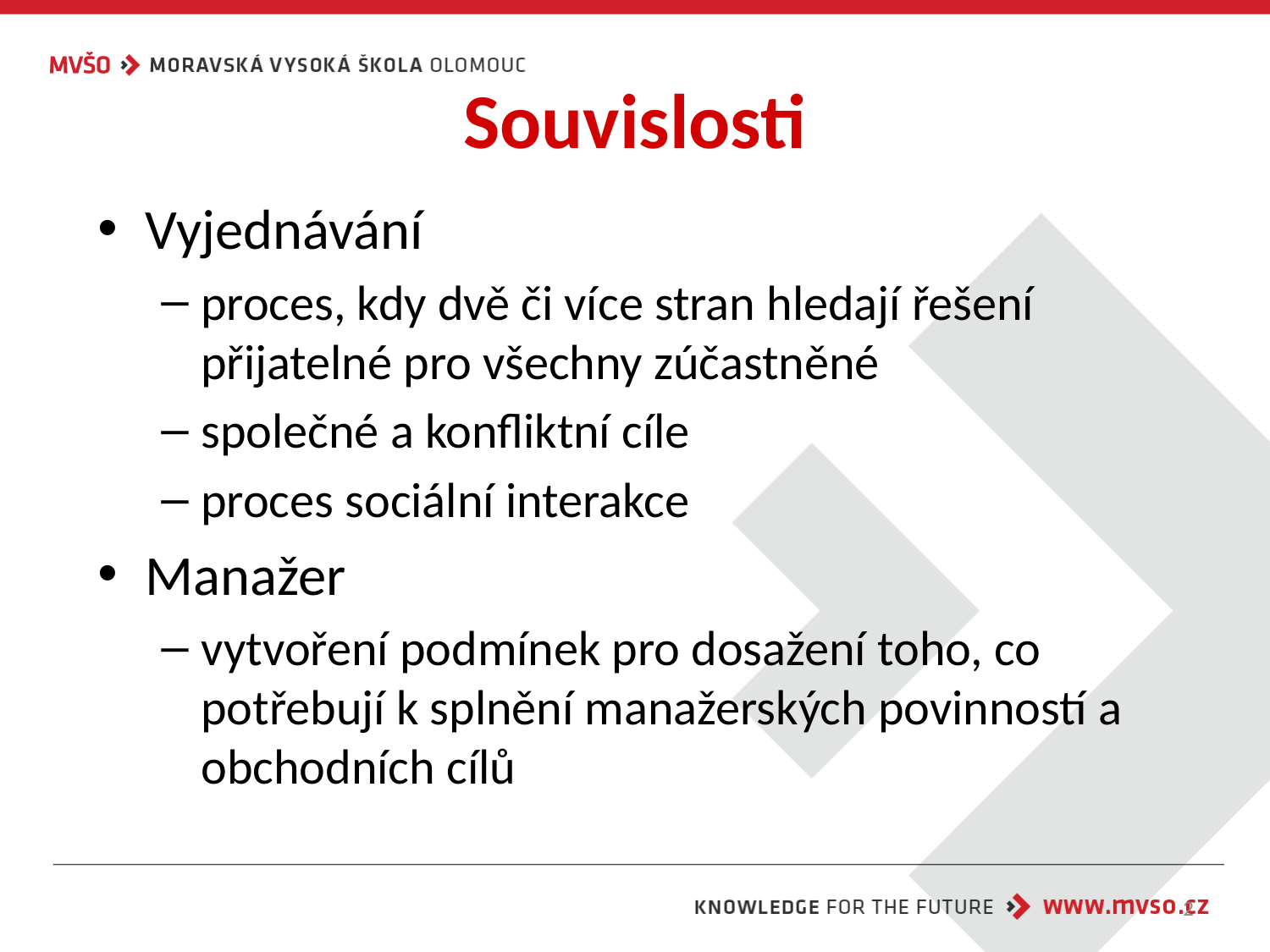

# Souvislosti
Vyjednávání
proces, kdy dvě či více stran hledají řešení přijatelné pro všechny zúčastněné
společné a konfliktní cíle
proces sociální interakce
Manažer
vytvoření podmínek pro dosažení toho, co potřebují k splnění manažerských povinností a obchodních cílů

2